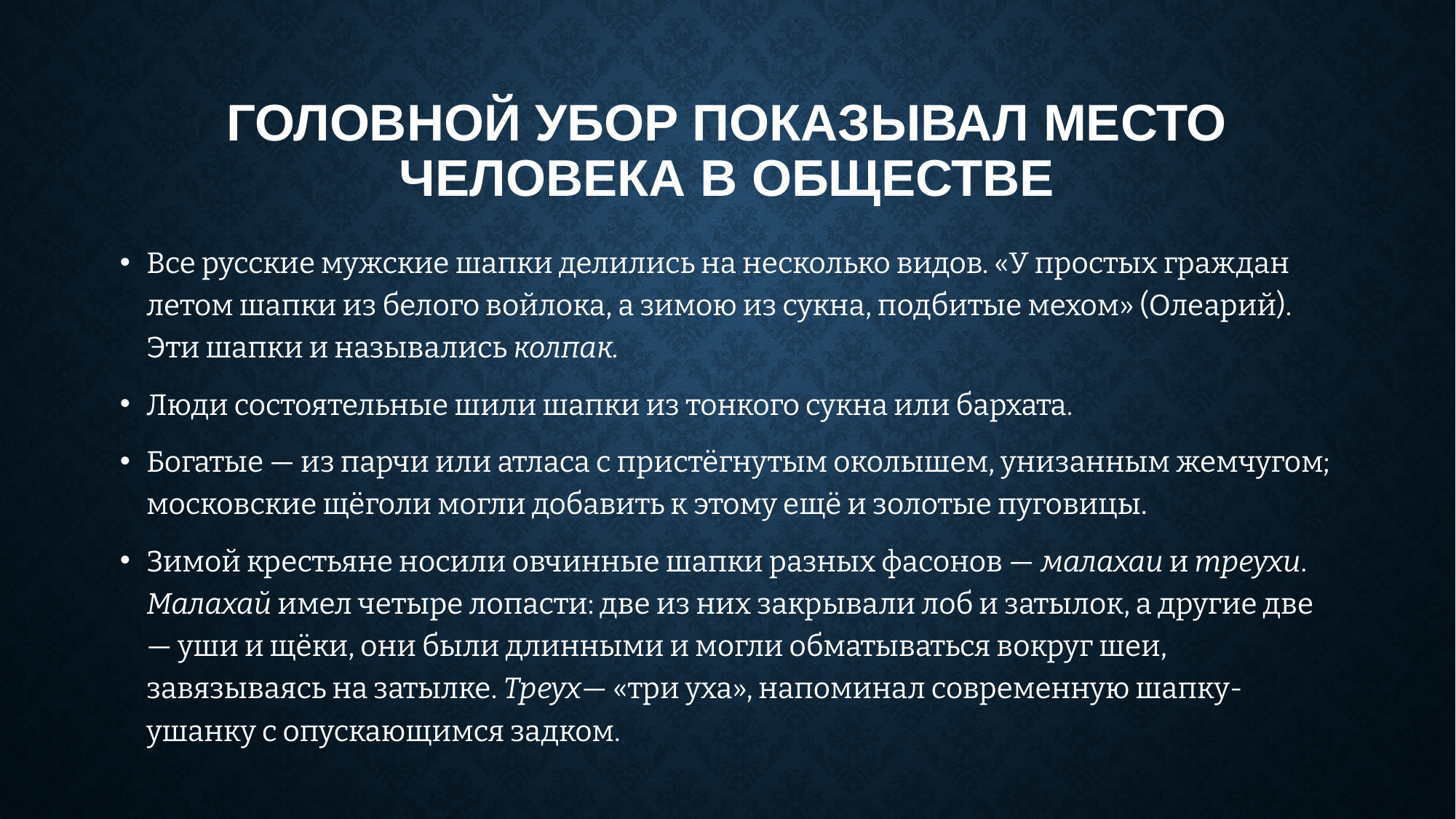

# Головной убор показывал место человека в обществе
Все русские мужские шапки делились на несколько видов. «У простых граждан летом шапки из белого войлока, а зимою из сукна, подбитые мехом» (Олеарий).  Эти шапки и назывались колпак.
Люди состоятельные шили шапки из тонкого сукна или бархата.
Богатые — из парчи или атласа с пристёгнутым околышем, унизанным жемчугом; московские щёголи могли добавить к этому ещё и золотые пуговицы.
Зимой крестьяне носили овчинные шапки разных фасонов — малахаи и треухи. Малахай имел четыре лопасти: две из них закрывали лоб и затылок, а другие две — уши и щёки, они были длинными и могли обматываться вокруг шеи, завязываясь на затылке. Треух— «три уха», напоминал современную шапку-ушанку с опускающимся задком.